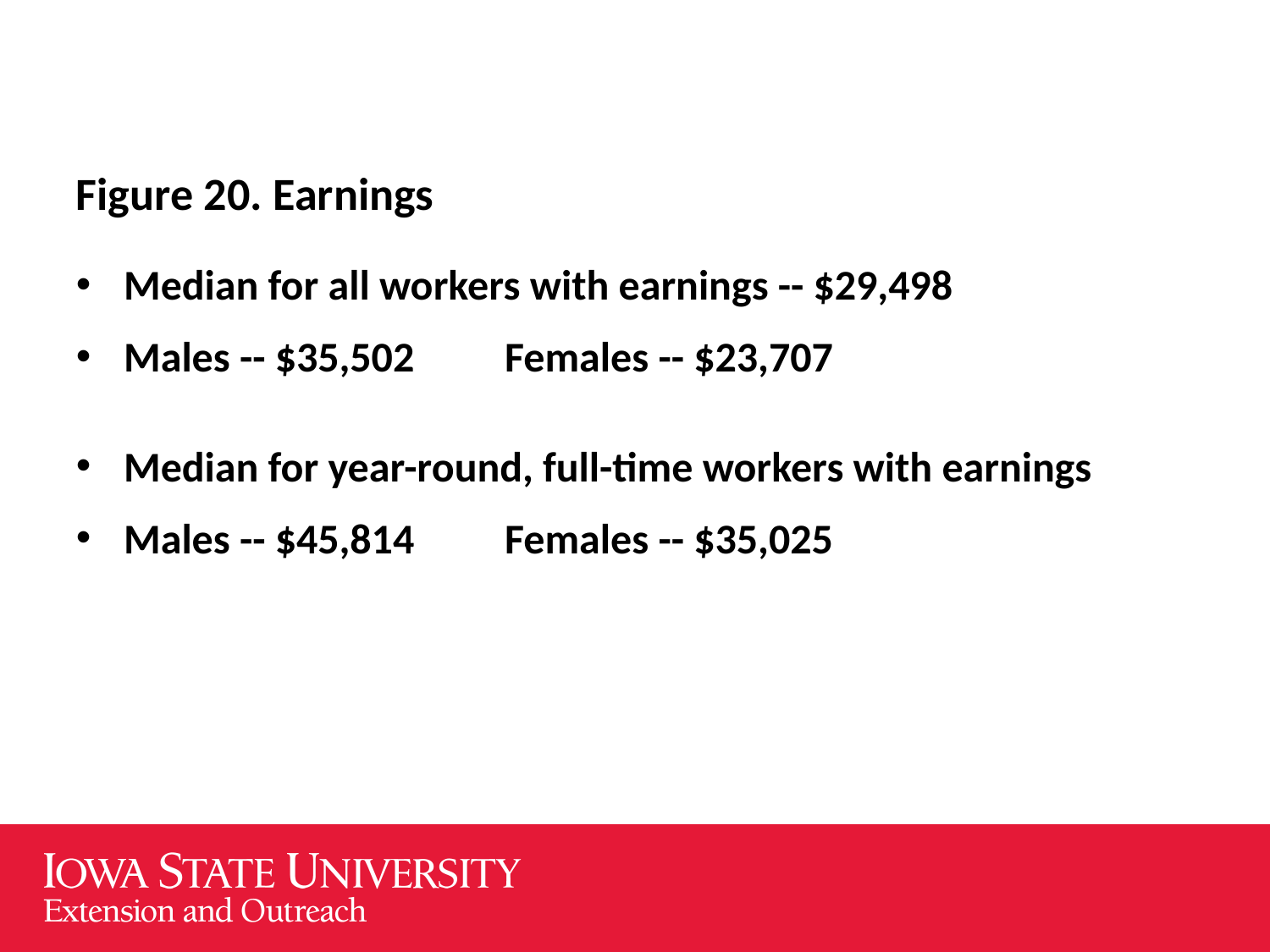

Figure 20. Earnings

Median for all workers with earnings -- $29,498
Males -- $35,502	Females -- $23,707

Median for year-round, full-time workers with earnings
Males -- $45,814	Females -- $35,025